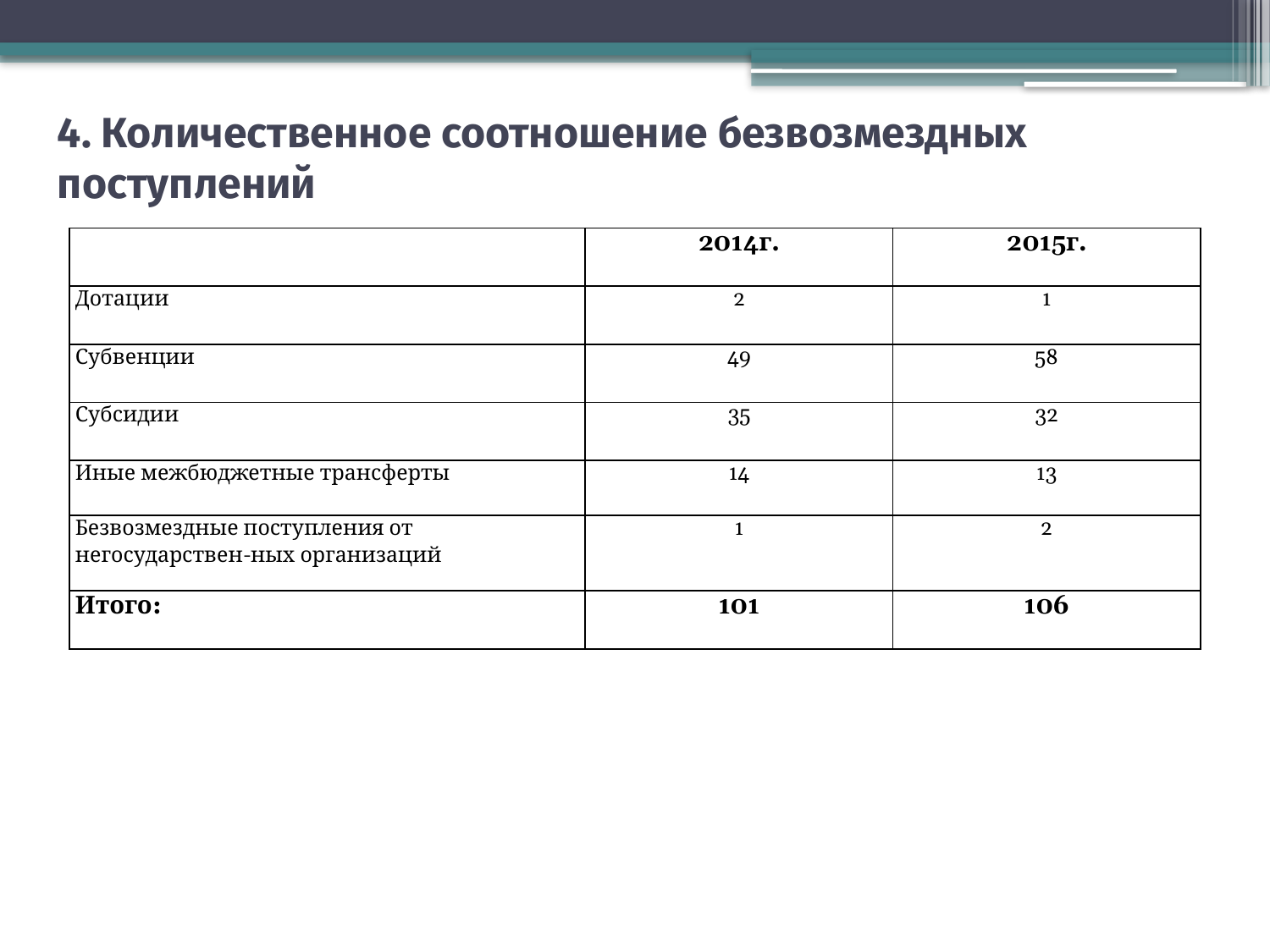

# 4. Количественное соотношение безвозмездных поступлений
|  | 2014г. | 2015г. |
| --- | --- | --- |
| Дотации | 2 | 1 |
| Субвенции | 49 | 58 |
| Субсидии | 35 | 32 |
| Иные межбюджетные трансферты | 14 | 13 |
| Безвозмездные поступления от негосударствен-ных организаций | 1 | 2 |
| Итого: | 101 | 106 |